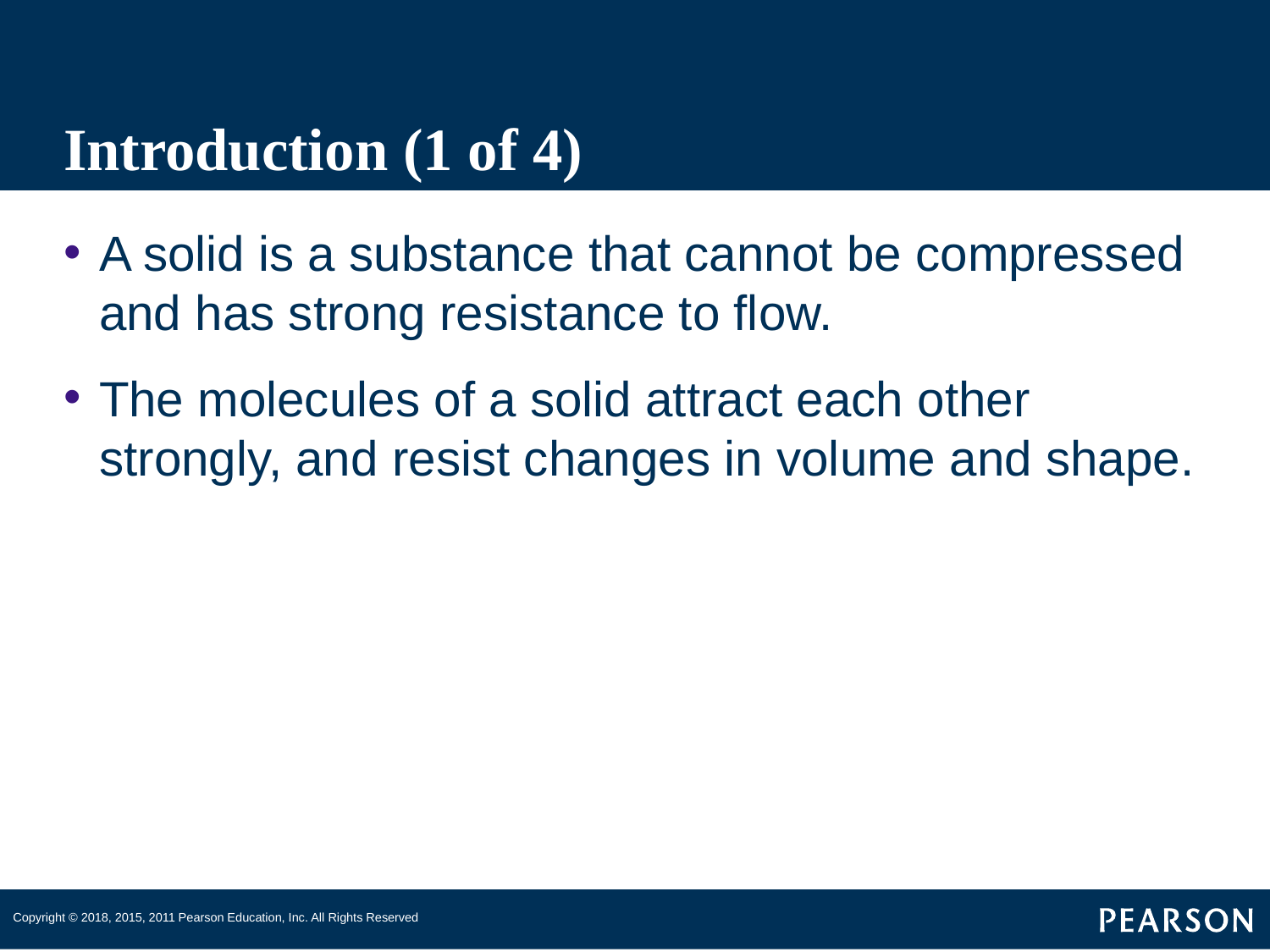

# Introduction (1 of 4)
A solid is a substance that cannot be compressed and has strong resistance to flow.
The molecules of a solid attract each other strongly, and resist changes in volume and shape.